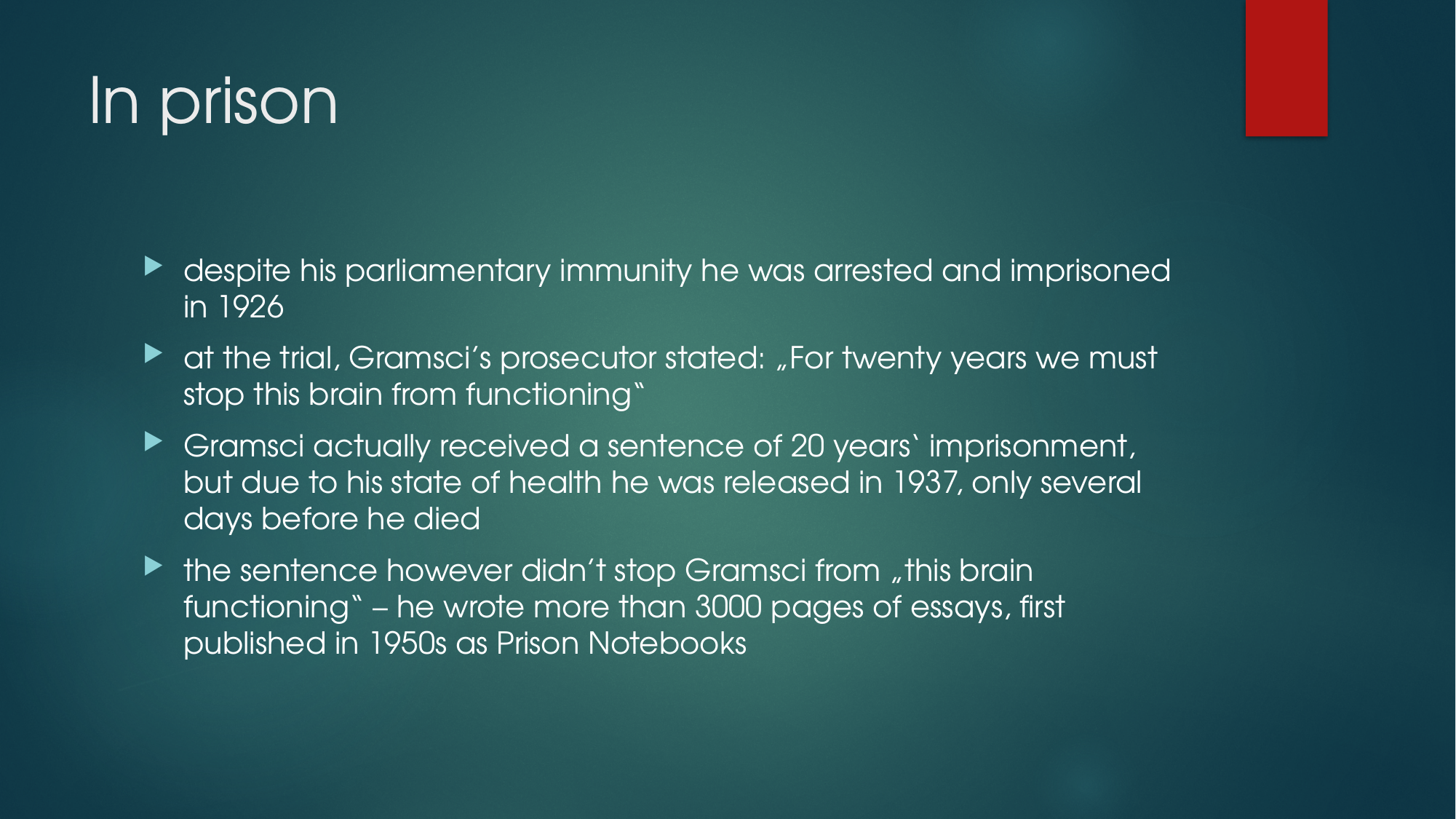

# In prison
despite his parliamentary immunity he was arrested and imprisoned in 1926
at the trial, Gramsci’s prosecutor stated: „For twenty years we must stop this brain from functioning“
Gramsci actually received a sentence of 20 years‘ imprisonment, but due to his state of health he was released in 1937, only several days before he died
the sentence however didn’t stop Gramsci from „this brain functioning“ – he wrote more than 3000 pages of essays, first published in 1950s as Prison Notebooks